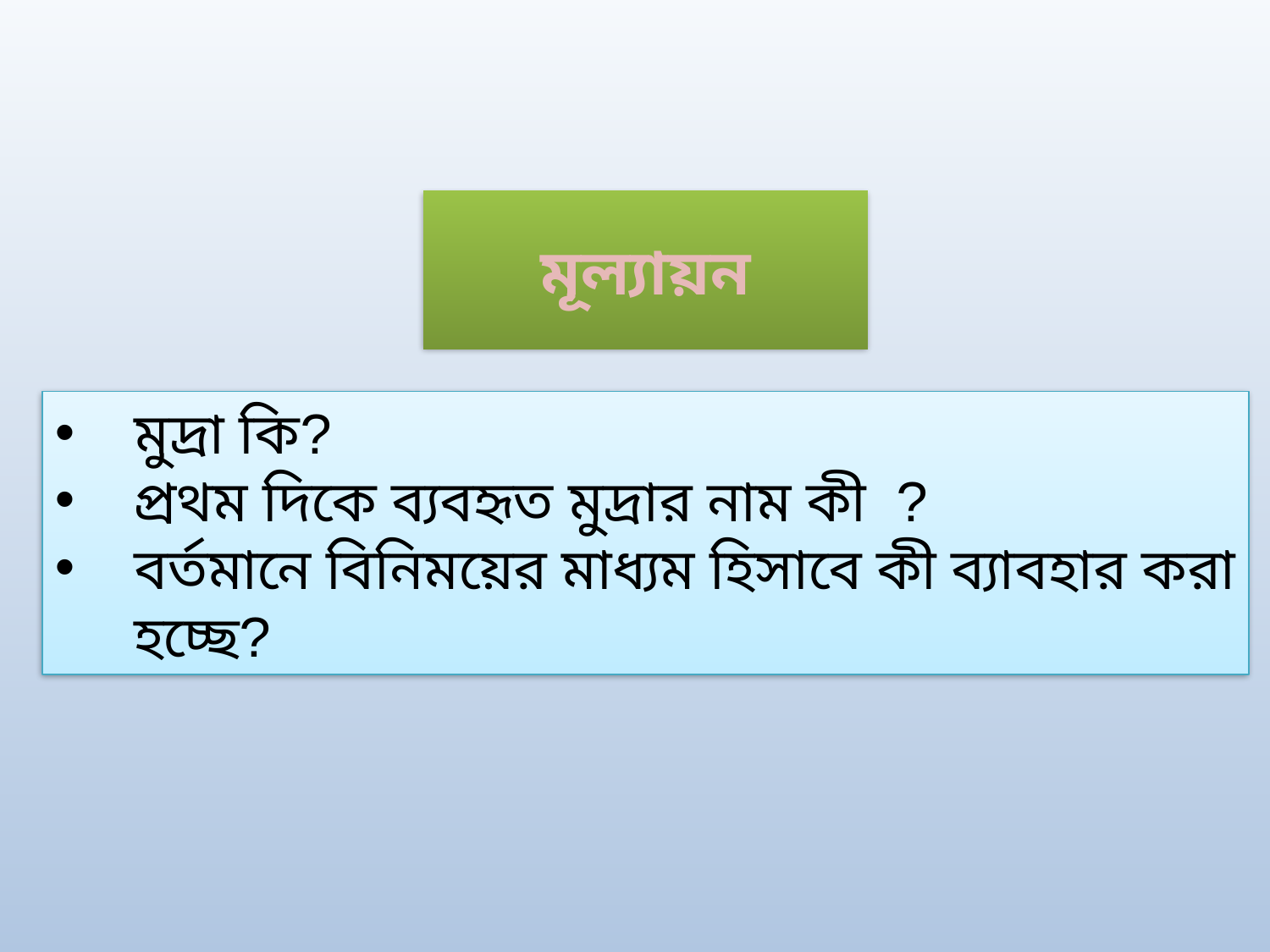

# মূল্যায়ন
মুদ্রা কি?
প্রথম দিকে ব্যবহৃত মুদ্রার নাম কী  ?
বর্তমানে বিনিময়ের মাধ্যম হিসাবে কী ব্যাবহার করা হচ্ছে?